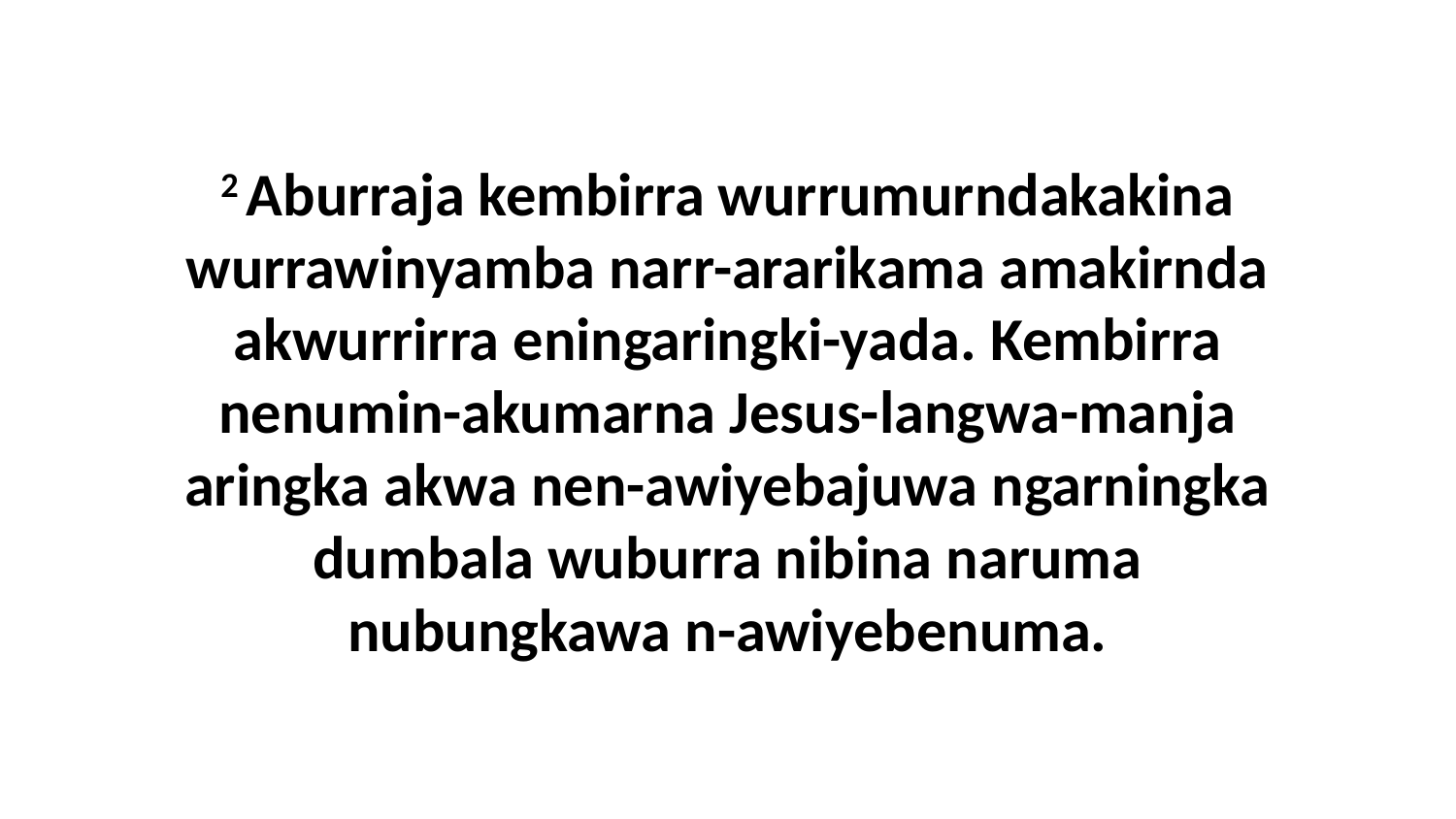

2 Aburraja kembirra wurrumurndakakina wurrawinyamba narr-ararikama amakirnda akwurrirra eningaringki-yada. Kembirra nenumin-akumarna Jesus-langwa-manja aringka akwa nen-awiyebajuwa ngarningka dumbala wuburra nibina naruma nubungkawa n-awiyebenuma.